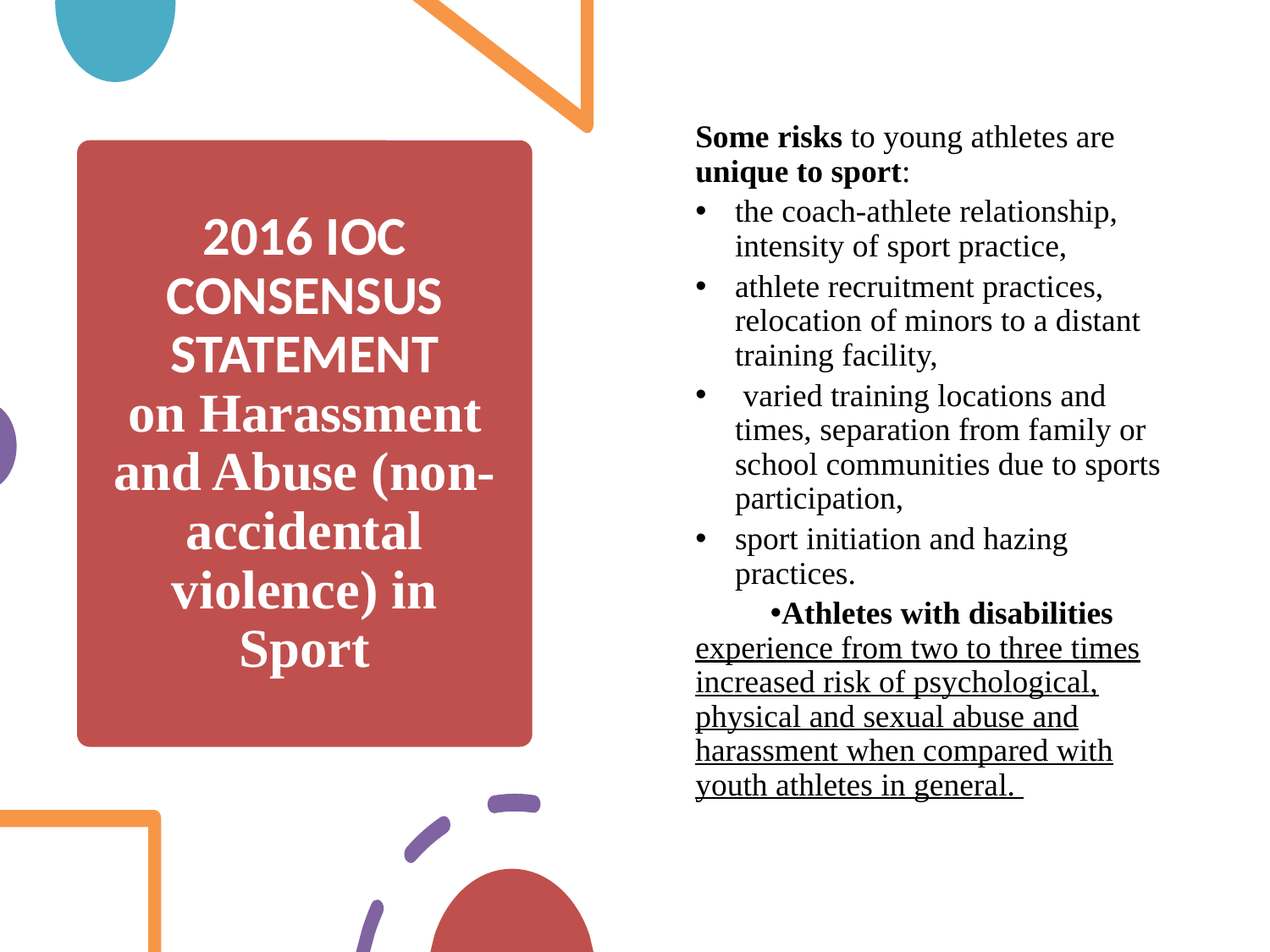

Some risks to young athletes are unique to sport:
the coach-athlete relationship, intensity of sport practice,
athlete recruitment practices, relocation of minors to a distant training facility,
 varied training locations and times, separation from family or school communities due to sports participation,
sport initiation and hazing practices.
Athletes with disabilities experience from two to three times increased risk of psychological, physical and sexual abuse and harassment when compared with youth athletes in general.

# 2016 IOC CONSENSUS STATEMENT on Harassment and Abuse (non-accidental violence) in Sport